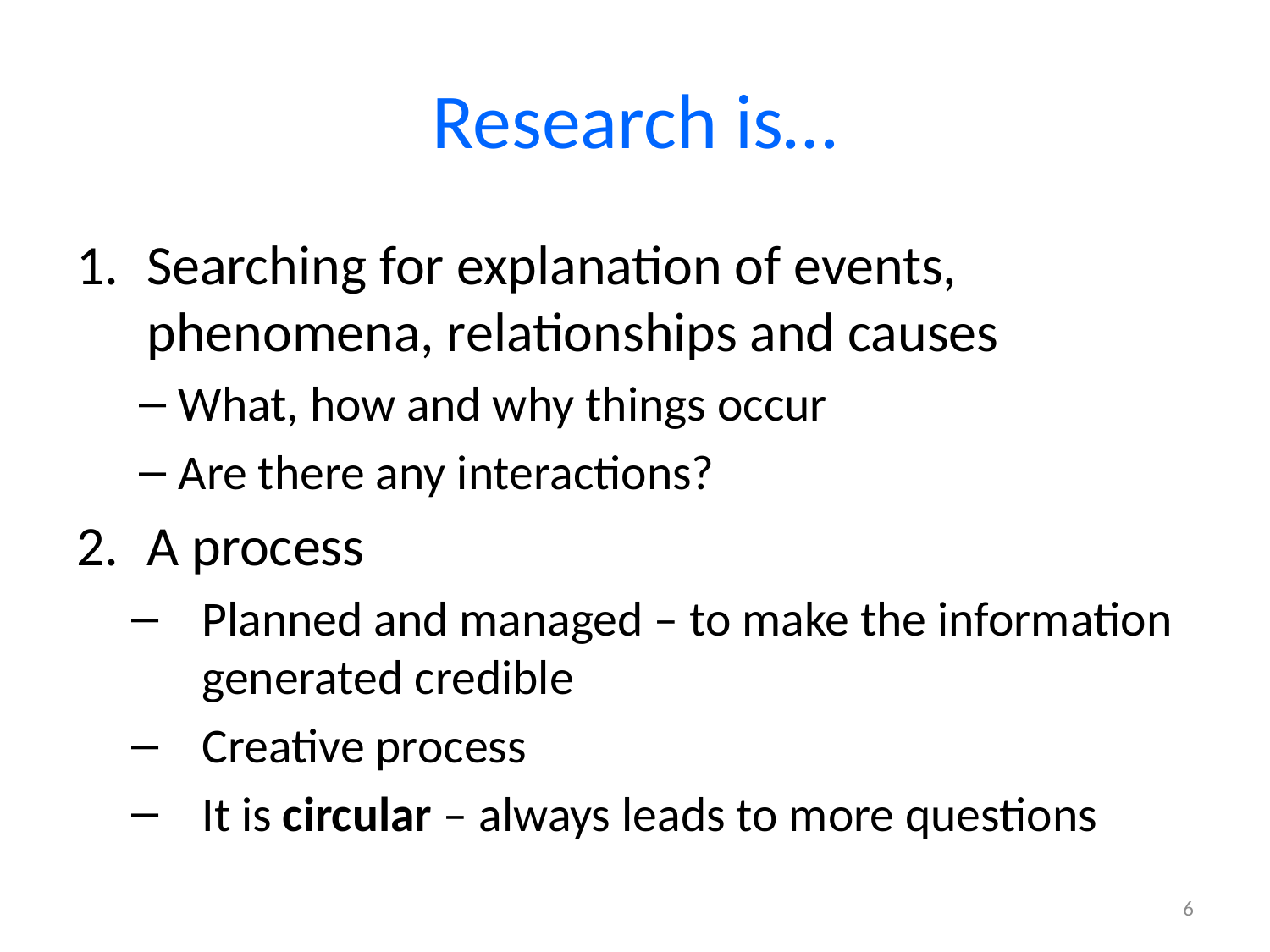

# Research is…
Searching for explanation of events, phenomena, relationships and causes
What, how and why things occur
Are there any interactions?
A process
Planned and managed – to make the information generated credible
Creative process
It is circular – always leads to more questions
6